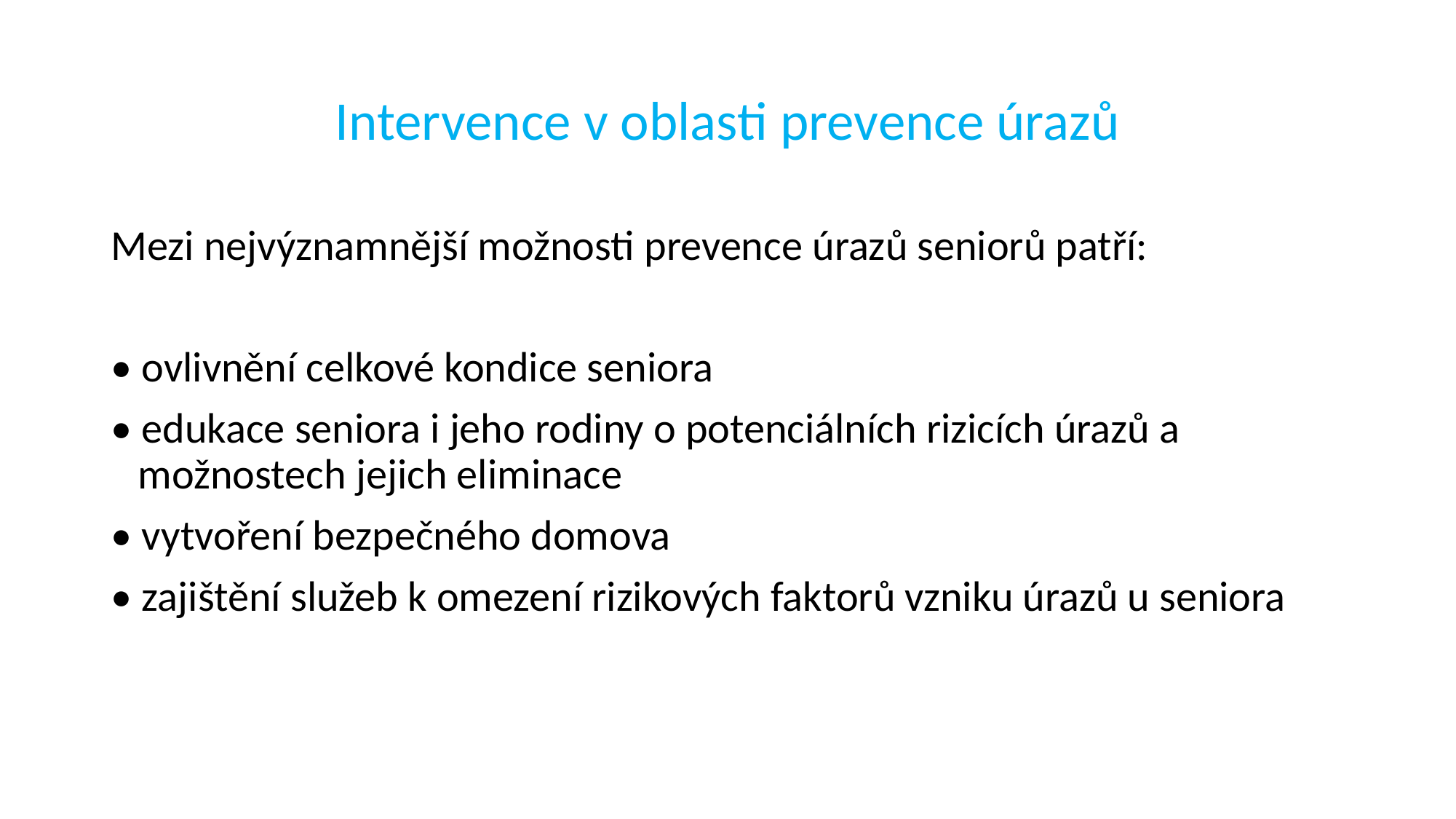

# Intervence v oblasti prevence úrazů
Mezi nejvýznamnější možnosti prevence úrazů seniorů patří:

• ovlivnění celkové kondice seniora
• edukace seniora i jeho rodiny o potenciálních rizicích úrazů a možnostech jejich eliminace
• vytvoření bezpečného domova
• zajištění služeb k omezení rizikových faktorů vzniku úrazů u seniora